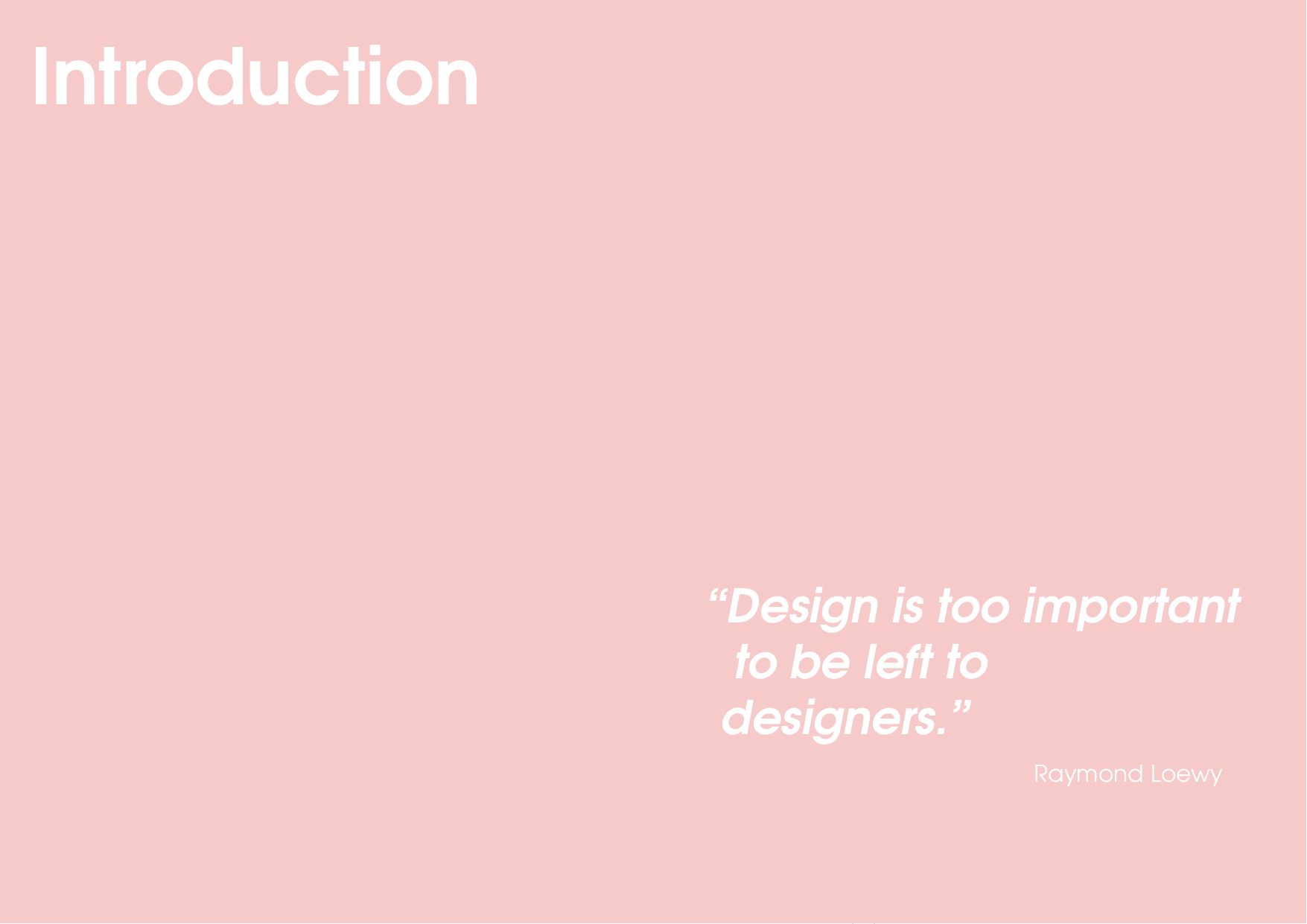

# Introduction
“Design is too important  to be left to designers.”
Raymond Loewy

© All rights reserved. 2019. Innovation & Research Foundation (IRF)